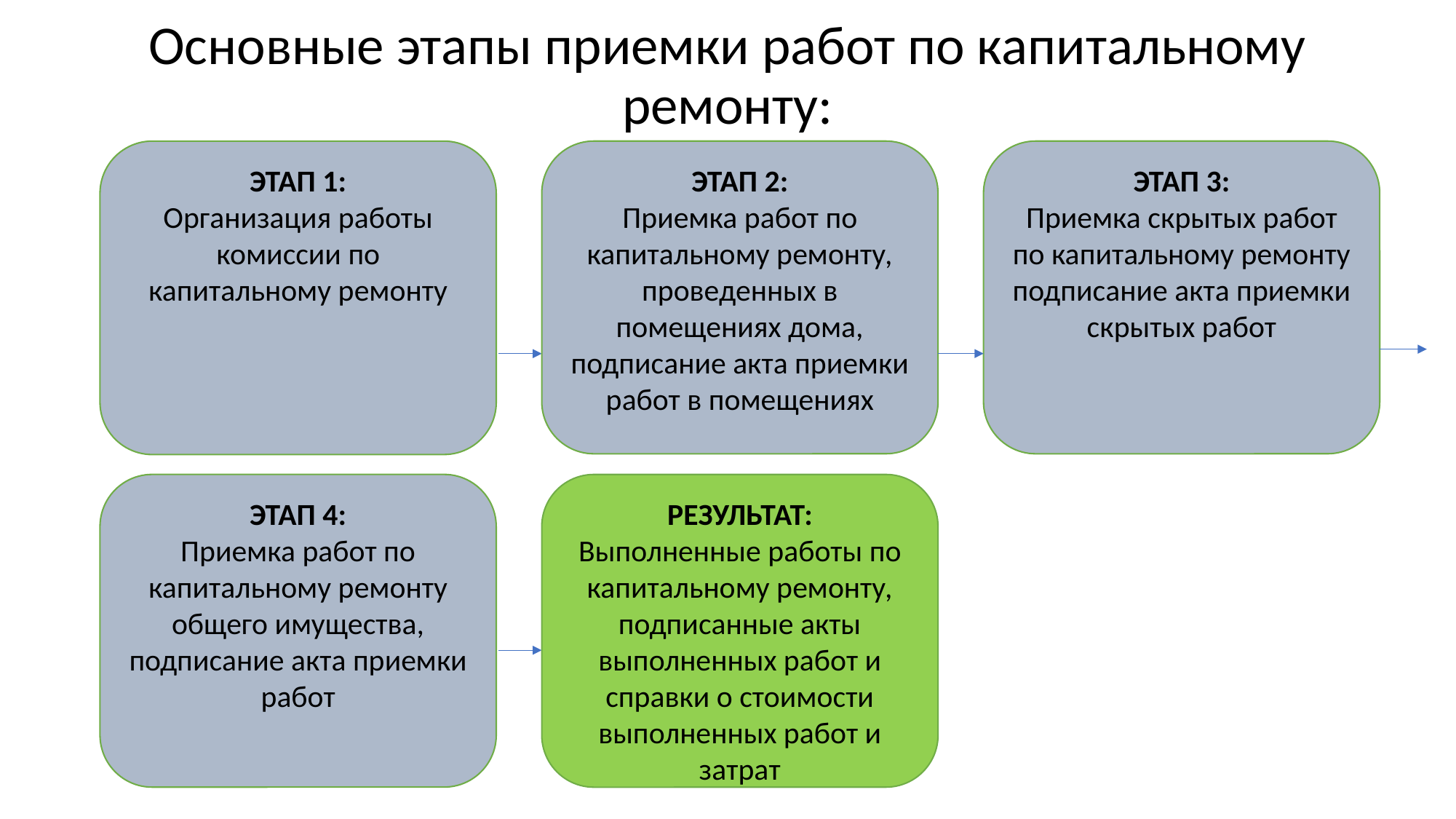

# Основные этапы приемки работ по капитальному ремонту:
ЭТАП 2:
Приемка работ по капитальному ремонту, проведенных в помещениях дома, подписание акта приемки работ в помещениях
ЭТАП 3:
Приемка скрытых работ по капитальному ремонту подписание акта приемки скрытых работ
ЭТАП 1:
Организация работы комиссии по капитальному ремонту
ЭТАП 4:
Приемка работ по капитальному ремонту общего имущества, подписание акта приемки работ
РЕЗУЛЬТАТ:
Выполненные работы по капитальному ремонту, подписанные акты выполненных работ и справки о стоимости выполненных работ и затрат